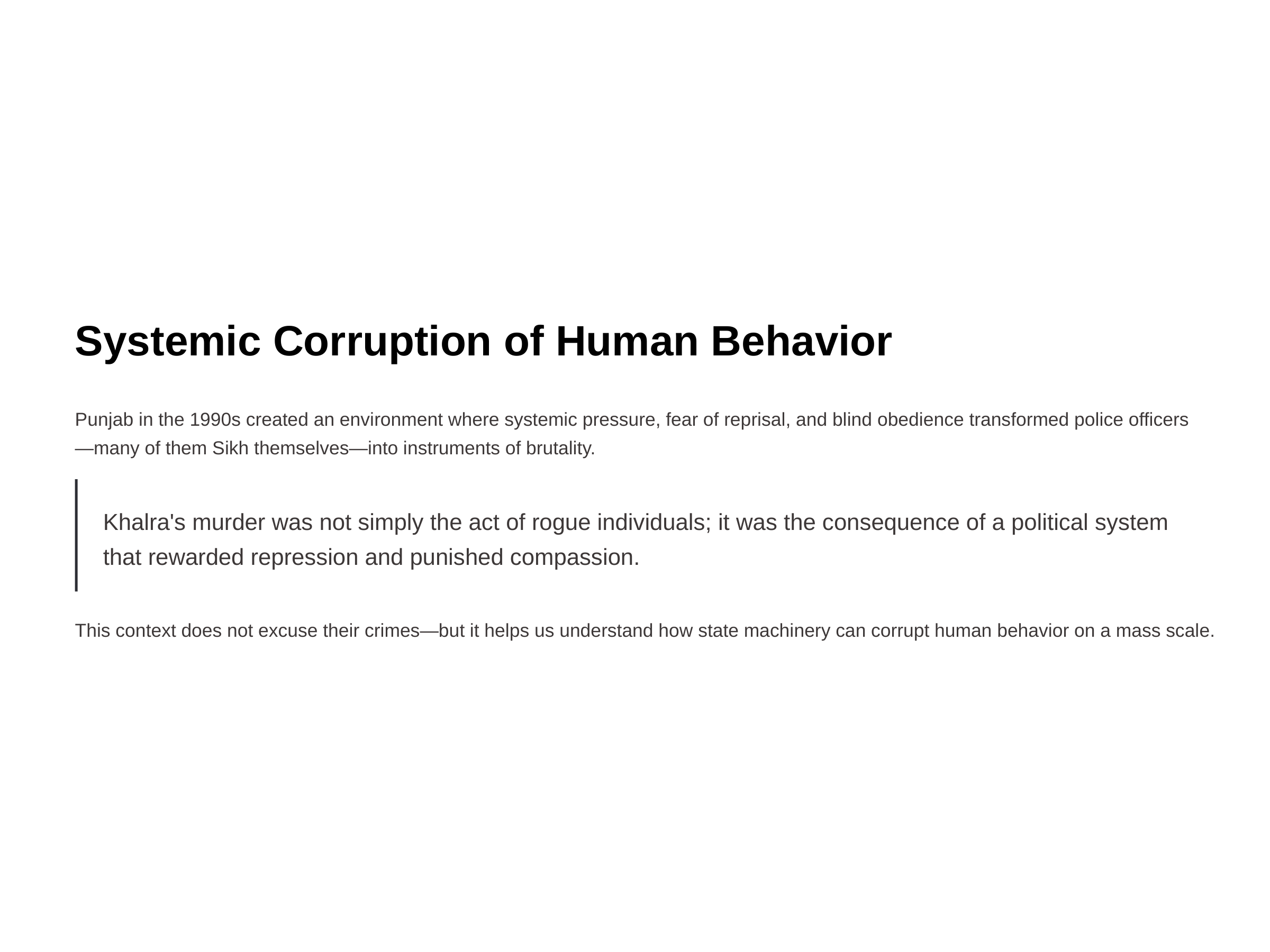

Systemic Corruption of Human Behavior
Punjab in the 1990s created an environment where systemic pressure, fear of reprisal, and blind obedience transformed police officers—many of them Sikh themselves—into instruments of brutality.

Khalra's murder was not simply the act of rogue individuals; it was the consequence of a political system that rewarded repression and punished compassion.
This context does not excuse their crimes—but it helps us understand how state machinery can corrupt human behavior on a mass scale.